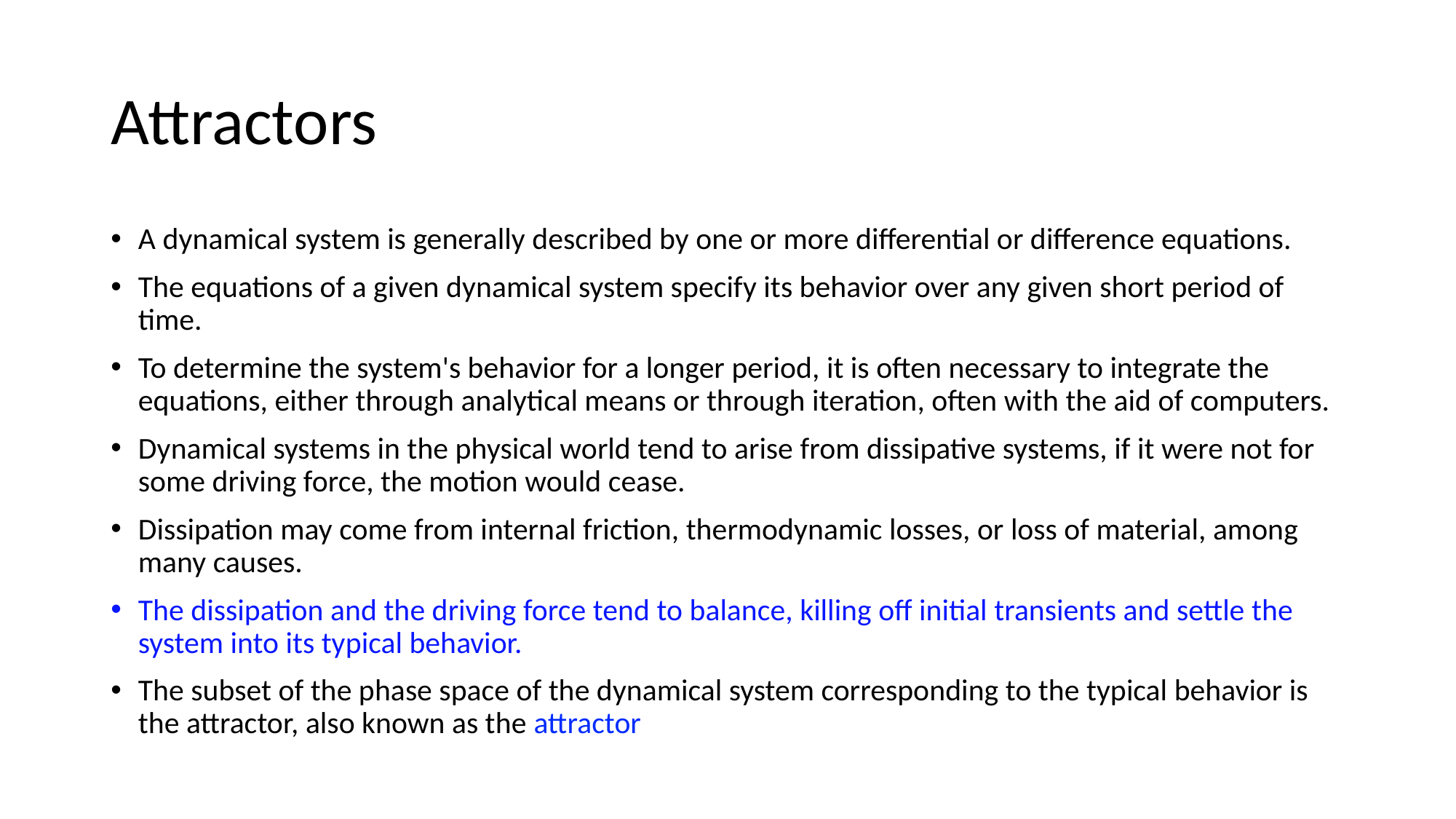

# Attractors
A dynamical system is generally described by one or more differential or difference equations.
The equations of a given dynamical system specify its behavior over any given short period of time.
To determine the system's behavior for a longer period, it is often necessary to integrate the equations, either through analytical means or through iteration, often with the aid of computers.
Dynamical systems in the physical world tend to arise from dissipative systems, if it were not for some driving force, the motion would cease.
Dissipation may come from internal friction, thermodynamic losses, or loss of material, among many causes.
The dissipation and the driving force tend to balance, killing off initial transients and settle the system into its typical behavior.
The subset of the phase space of the dynamical system corresponding to the typical behavior is the attractor, also known as the attractor